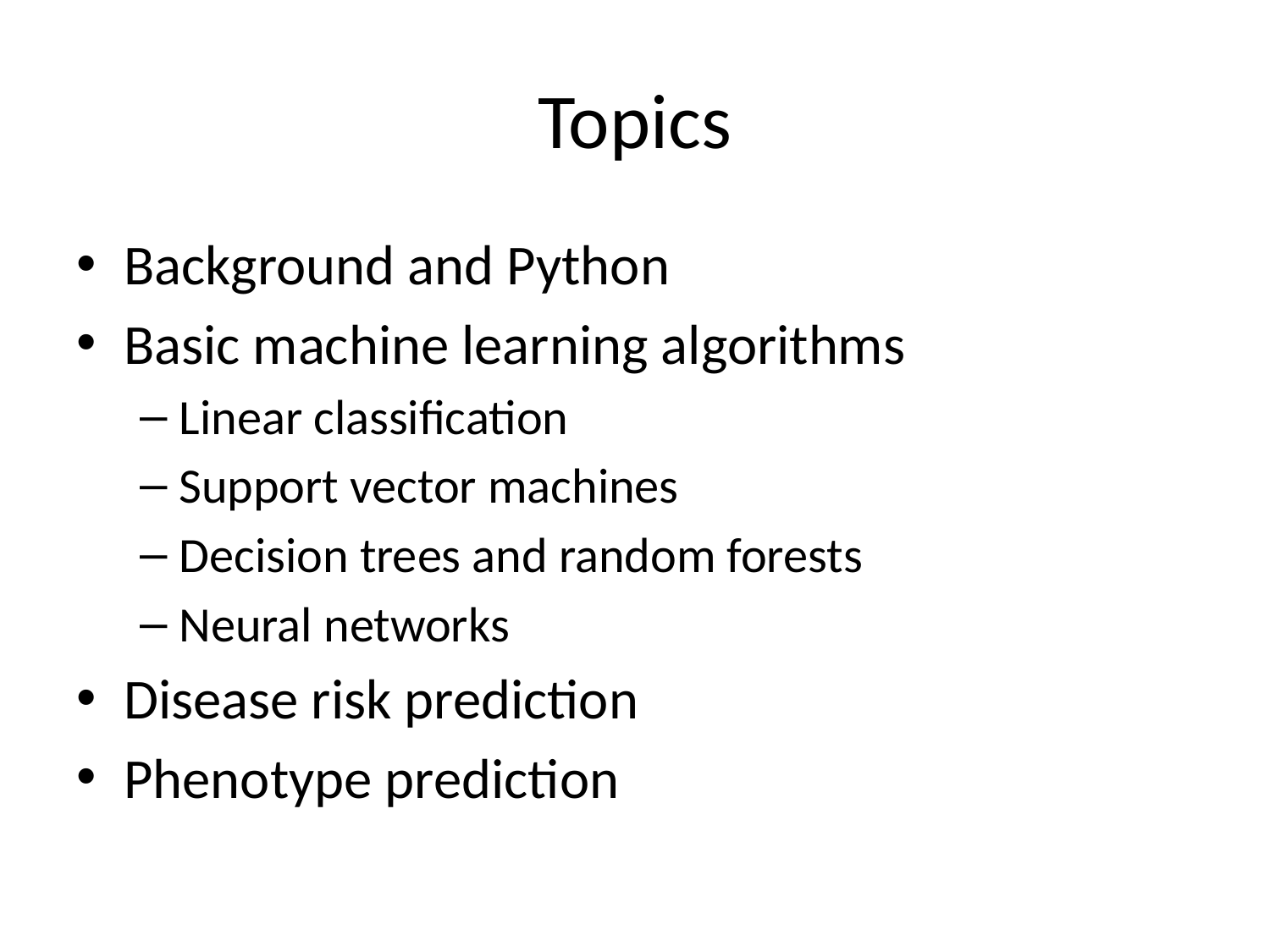

# Topics
Background and Python
Basic machine learning algorithms
Linear classification
Support vector machines
Decision trees and random forests
Neural networks
Disease risk prediction
Phenotype prediction